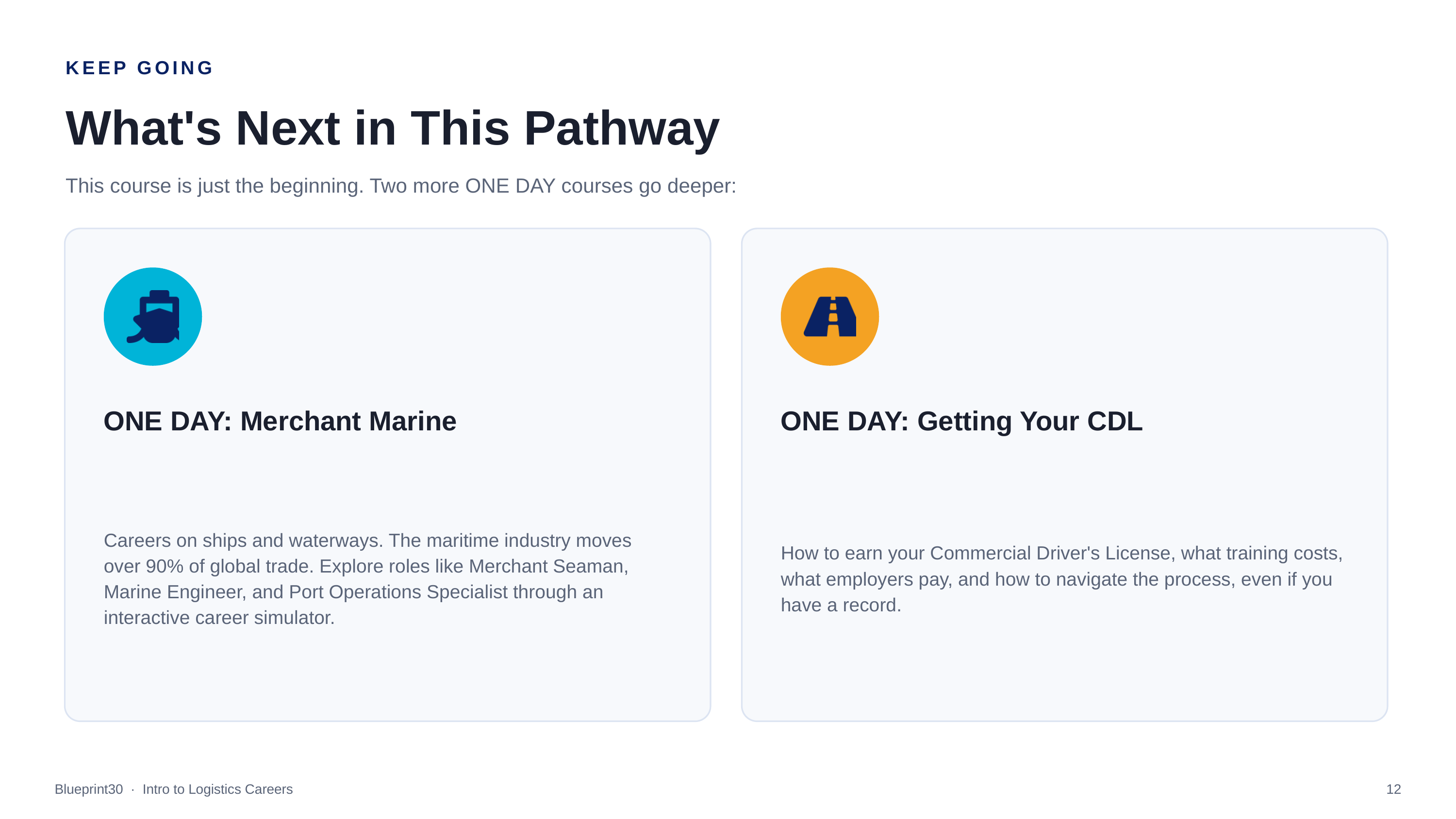

KEEP GOING

What's Next in This Pathway

This course is just the beginning. Two more ONE DAY courses go deeper:

ONE DAY: Merchant Marine

ONE DAY: Getting Your CDL

Careers on ships and waterways. The maritime industry moves over 90% of global trade. Explore roles like Merchant Seaman, Marine Engineer, and Port Operations Specialist through an interactive career simulator.

How to earn your Commercial Driver's License, what training costs, what employers pay, and how to navigate the process, even if you have a record.

Blueprint30  ·  Intro to Logistics Careers

12